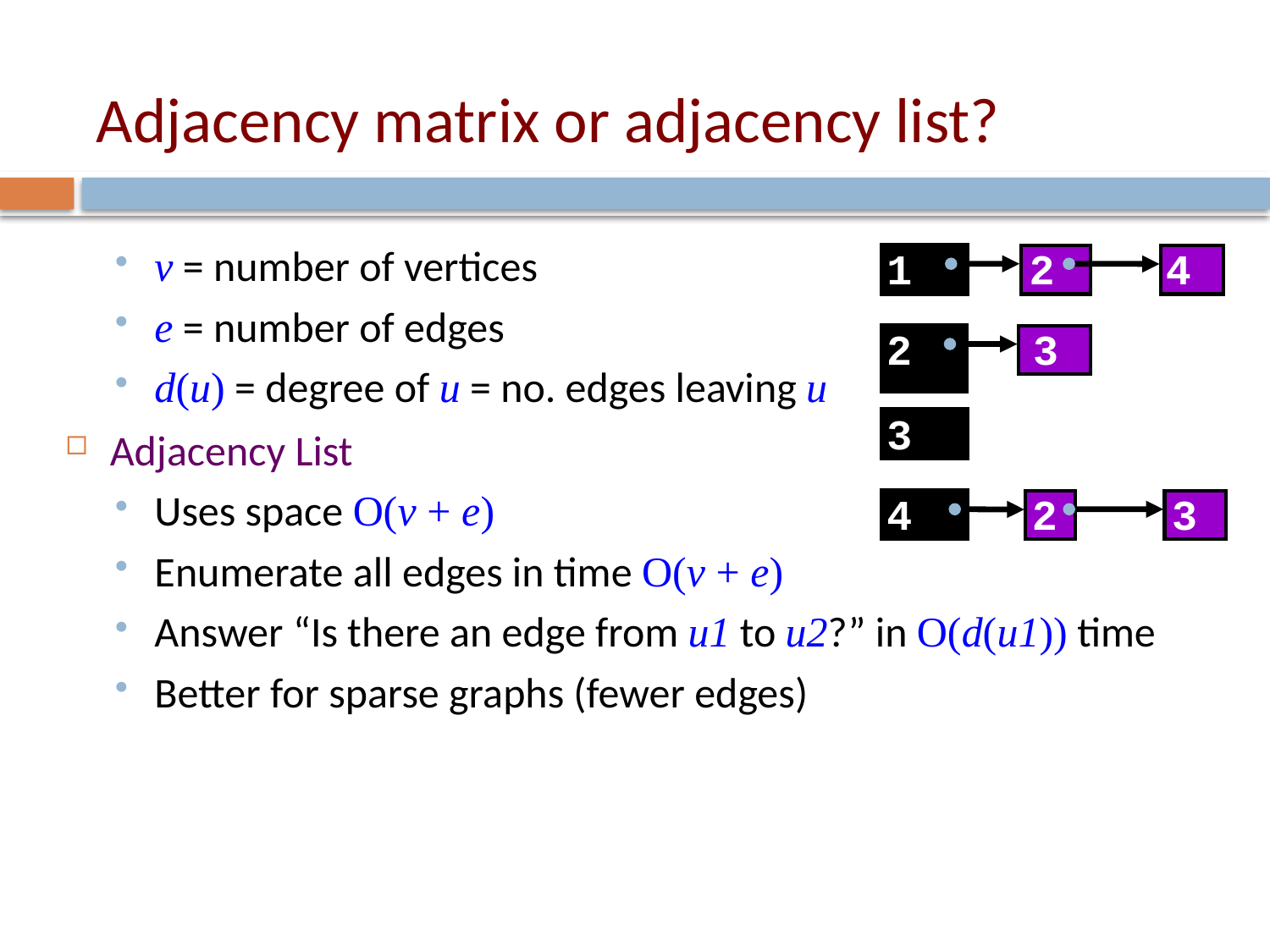

# Adjacency matrix or adjacency list?

v = number of vertices
e = number of edges
d(u) = degree of u = no. edges leaving u
Adjacency List
Uses space O(v + e)
Enumerate all edges in time O(v + e)
Answer “Is there an edge from u1 to u2?” in O(d(u1)) time
Better for sparse graphs (fewer edges)
2
1
4

2
3

3

4
2
3